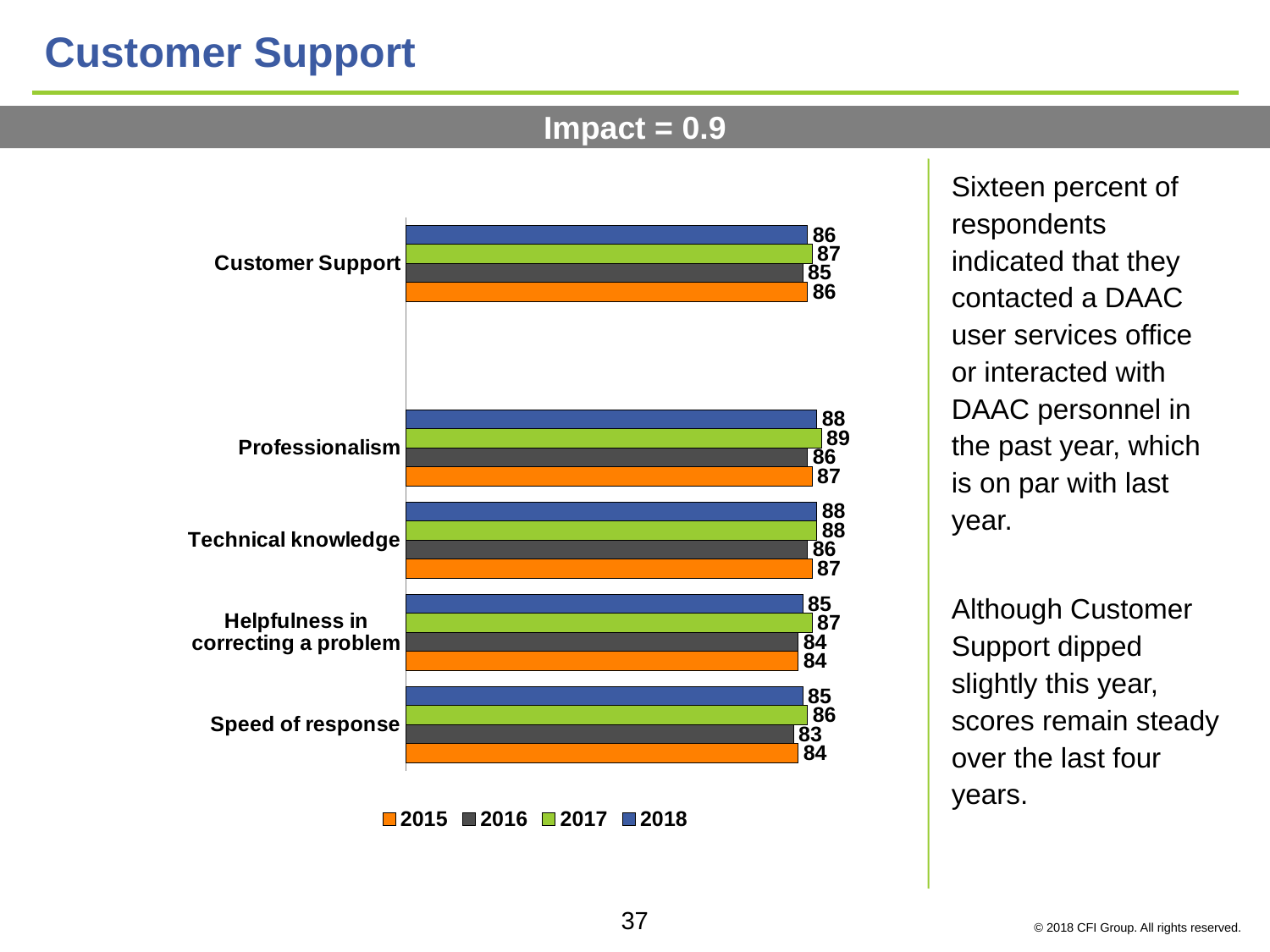

# Customer Support
Impact = 0.9
Sixteen percent of respondents indicated that they contacted a DAAC user services office or interacted with DAAC personnel in the past year, which is on par with last year.

Although Customer Support dipped slightly this year, scores remain steady over the last four years.

### Chart

| Category | 2018 | 2017 | 2016 | 2015 |
|---|---|---|---|---|
| Customer Support | 86.0 | 87.0 | 85.0 | 86.0 |
|  | None | None | None | None |
| Professionalism | 88.0 | 89.0 | 86.0 | 87.0 |
| Technical knowledge | 88.0 | 88.0 | 86.0 | 87.0 |
| Helpfulness in
correcting a problem | 85.0 | 87.0 | 84.0 | 84.0 |
| Speed of response | 85.0 | 86.0 | 83.0 | 84.0 |